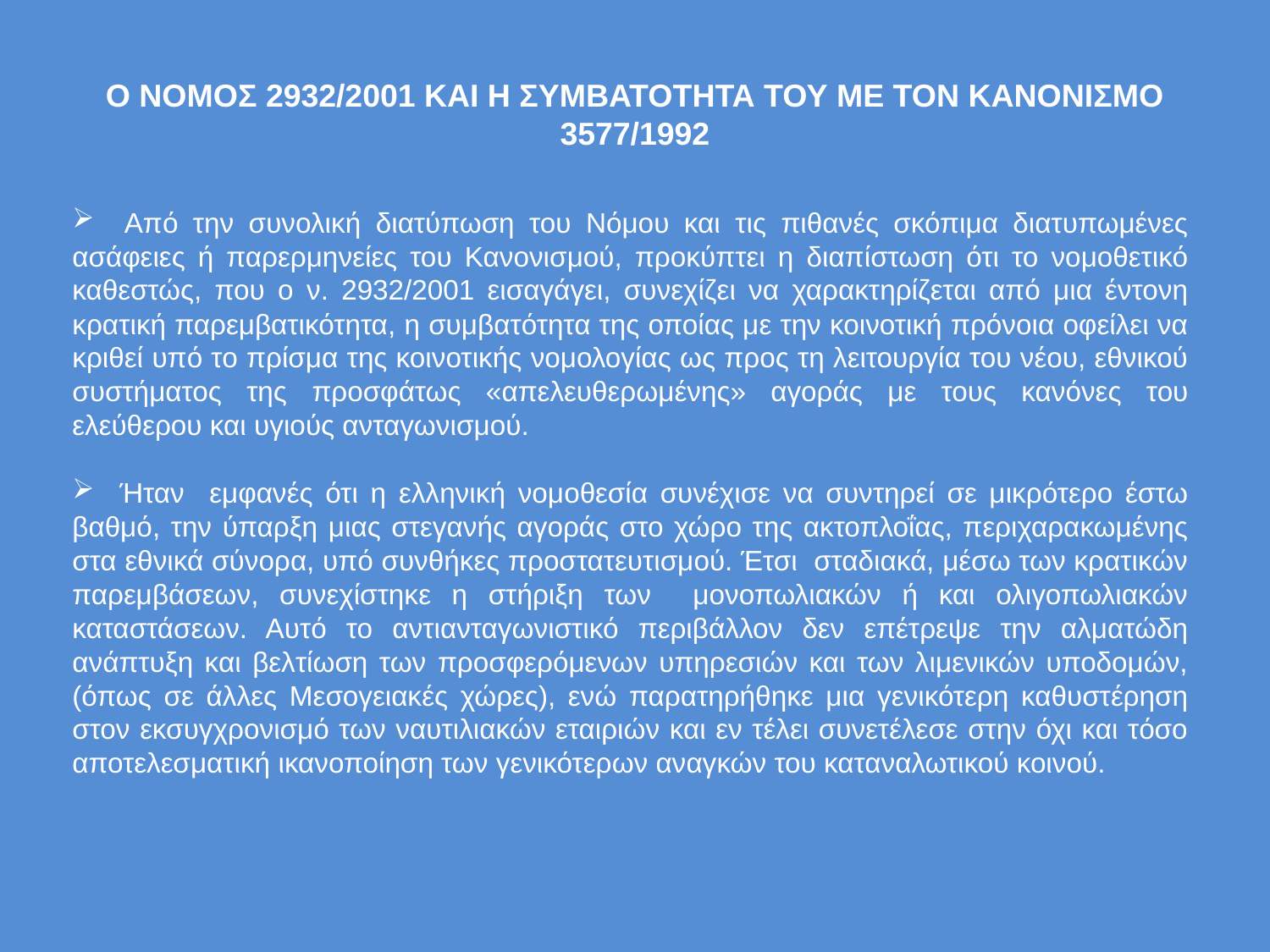

# Ο ΝΟΜΟΣ 2932/2001 ΚΑΙ Η ΣΥΜΒΑΤΟΤΗΤΑ ΤΟΥ ΜΕ ΤΟΝ ΚΑΝΟΝΙΣΜΟ 3577/1992
  Από την συνολική διατύπωση του Νόμου και τις πιθανές σκόπιμα διατυπωμένες ασάφειες ή παρερμηνείες του Κανονισμού, προκύπτει η διαπίστωση ότι το νομοθετικό καθεστώς, που ο ν. 2932/2001 εισαγάγει, συνεχίζει να χαρακτηρίζεται από μια έντονη κρατική παρεμβατικότητα, η συμβατότητα της οποίας με την κοινοτική πρόνοια οφείλει να κριθεί υπό το πρίσμα της κοινοτικής νομολογίας ως προς τη λειτουργία του νέου, εθνικού συστήματος της προσφάτως «απελευθερωμένης» αγοράς με τους κανόνες του ελεύθερου και υγιούς ανταγωνισμού.

  Ήταν  εμφανές ότι η ελληνική νομοθεσία συνέχισε να συντηρεί σε μικρότερο έστω βαθμό, την ύπαρξη μιας στεγανής αγοράς στο χώρο της ακτοπλοΐας, περιχαρακωμένης στα εθνικά σύνορα, υπό συνθήκες προστατευτισμού. Έτσι  σταδιακά, μέσω των κρατικών παρεμβάσεων, συνεχίστηκε η στήριξη των  μονοπωλιακών ή και ολιγοπωλιακών καταστάσεων. Αυτό το αντιανταγωνιστικό περιβάλλον δεν επέτρεψε την αλματώδη ανάπτυξη και βελτίωση των προσφερόμενων υπηρεσιών και των λιμενικών υποδομών, (όπως σε άλλες Μεσογειακές χώρες), ενώ παρατηρήθηκε μια γενικότερη καθυστέρηση στον εκσυγχρονισμό των ναυτιλιακών εταιριών και εν τέλει συνετέλεσε στην όχι και τόσο αποτελεσματική ικανοποίηση των γενικότερων αναγκών του καταναλωτικού κοινού.